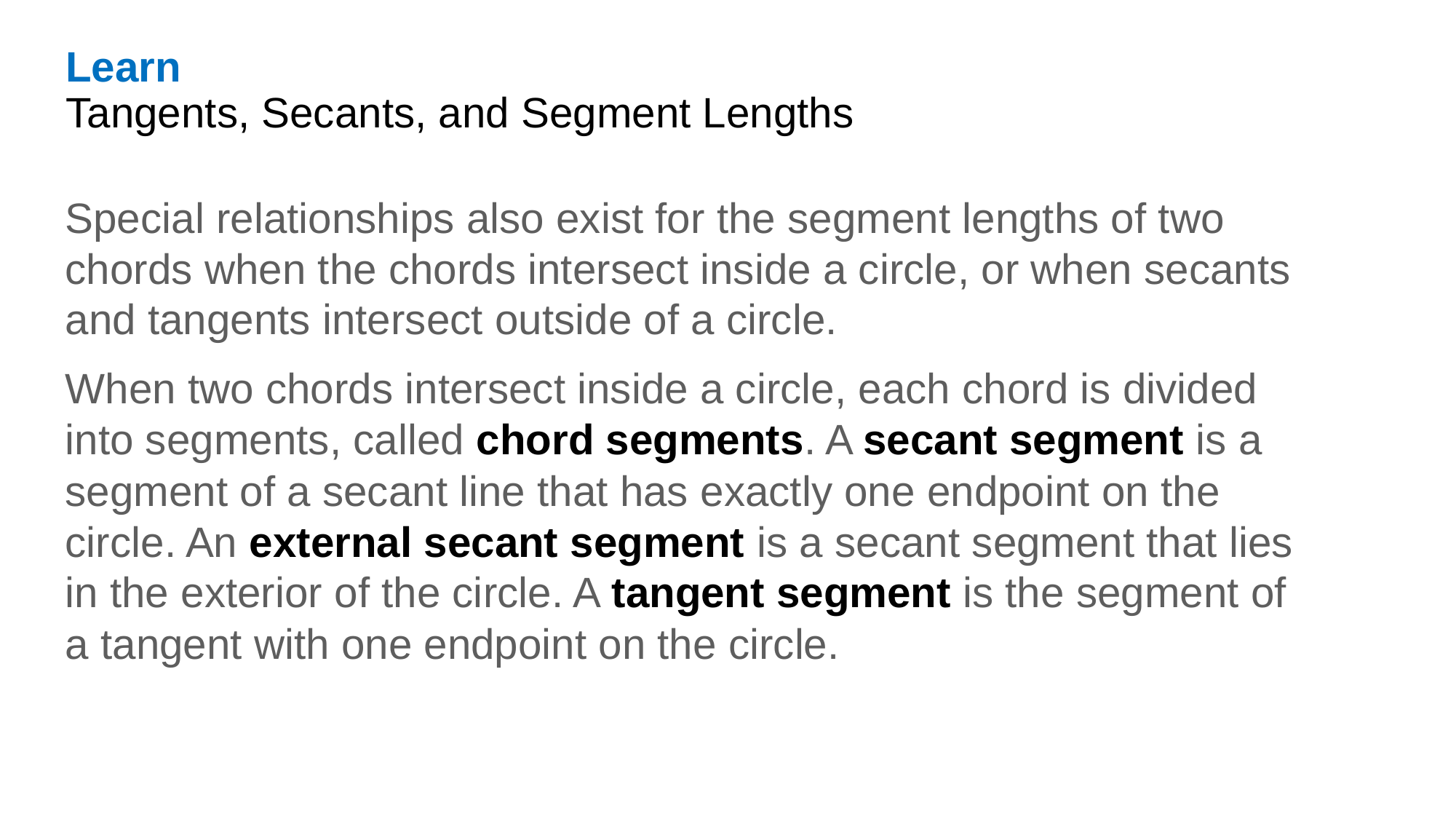

Learn
Tangents, Secants, and Segment Lengths
Special relationships also exist for the segment lengths of two chords when the chords intersect inside a circle, or when secants and tangents intersect outside of a circle.
When two chords intersect inside a circle, each chord is divided into segments, called chord segments. A secant segment is a segment of a secant line that has exactly one endpoint on the circle. An external secant segment is a secant segment that lies in the exterior of the circle. A tangent segment is the segment of a tangent with one endpoint on the circle.